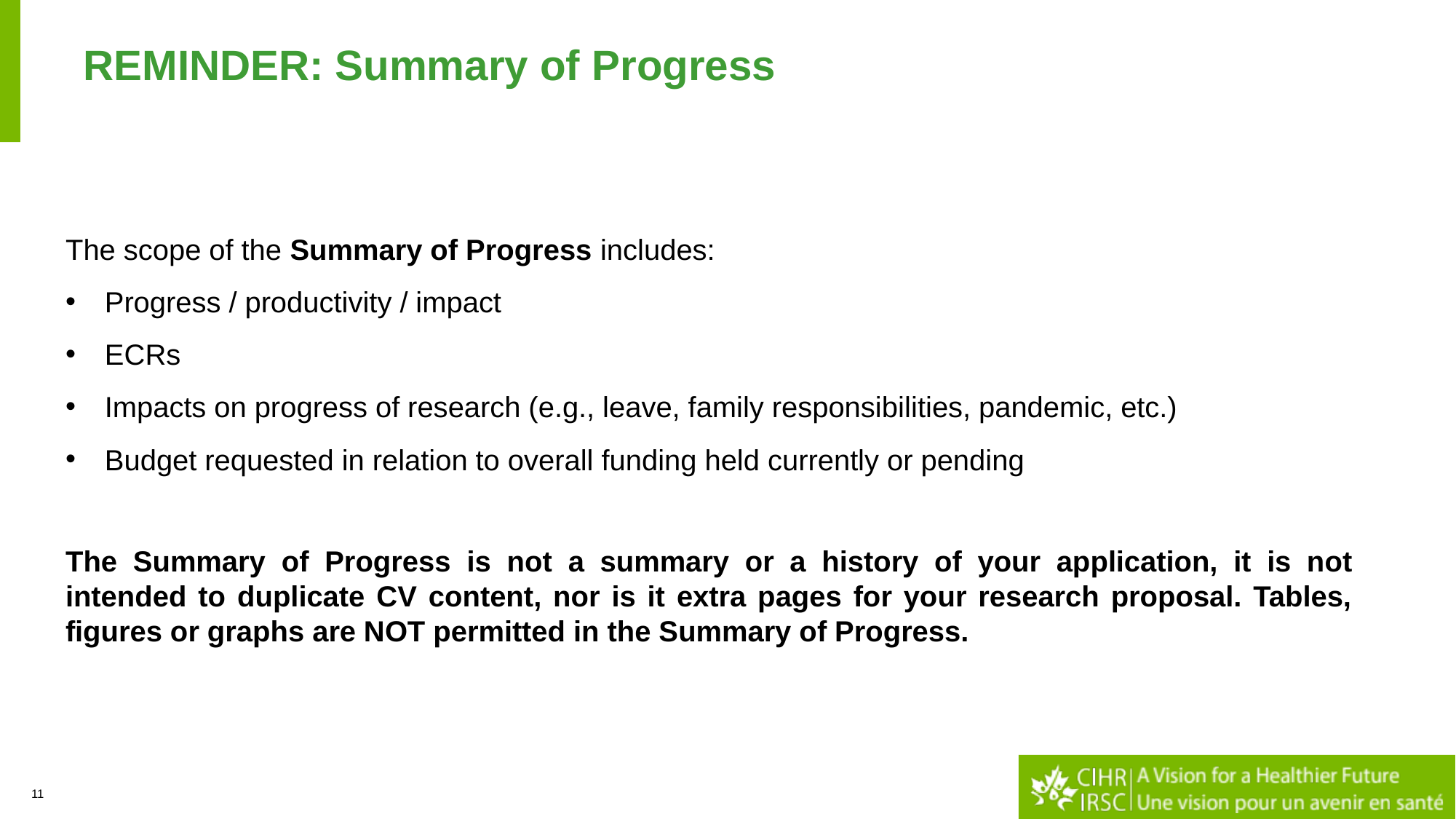

# REMINDER: Summary of Progress
The scope of the Summary of Progress includes:
Progress / productivity / impact
ECRs
Impacts on progress of research (e.g., leave, family responsibilities, pandemic, etc.)
Budget requested in relation to overall funding held currently or pending

The Summary of Progress is not a summary or a history of your application, it is not intended to duplicate CV content, nor is it extra pages for your research proposal. Tables, figures or graphs are NOT permitted in the Summary of Progress.